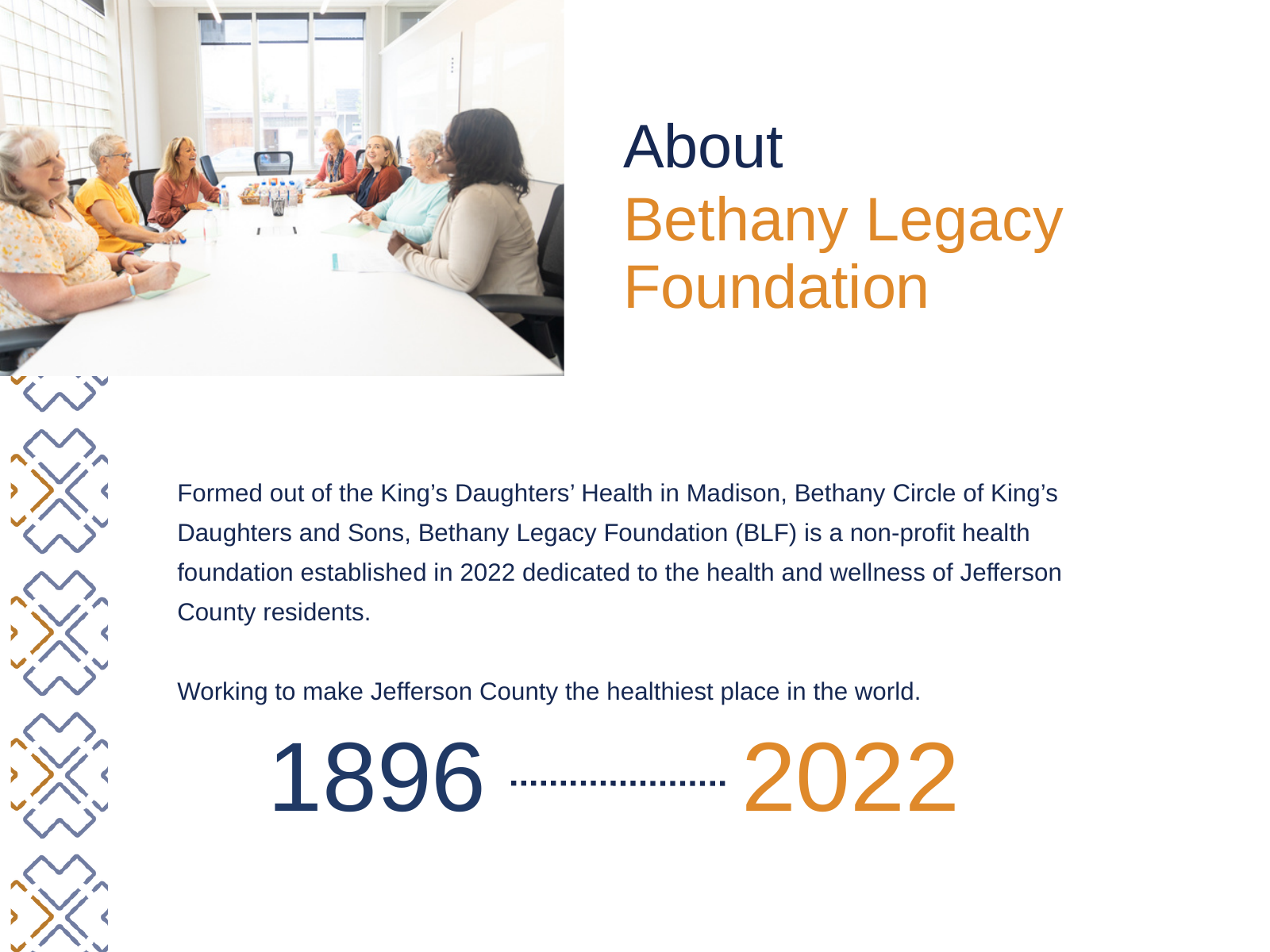

About
Bethany Legacy Foundation
Formed out of the King’s Daughters’ Health in Madison, Bethany Circle of King’s Daughters and Sons, Bethany Legacy Foundation (BLF) is a non-profit health foundation established in 2022 dedicated to the health and wellness of Jefferson County residents.

Working to make Jefferson County the healthiest place in the world.
1896
2022